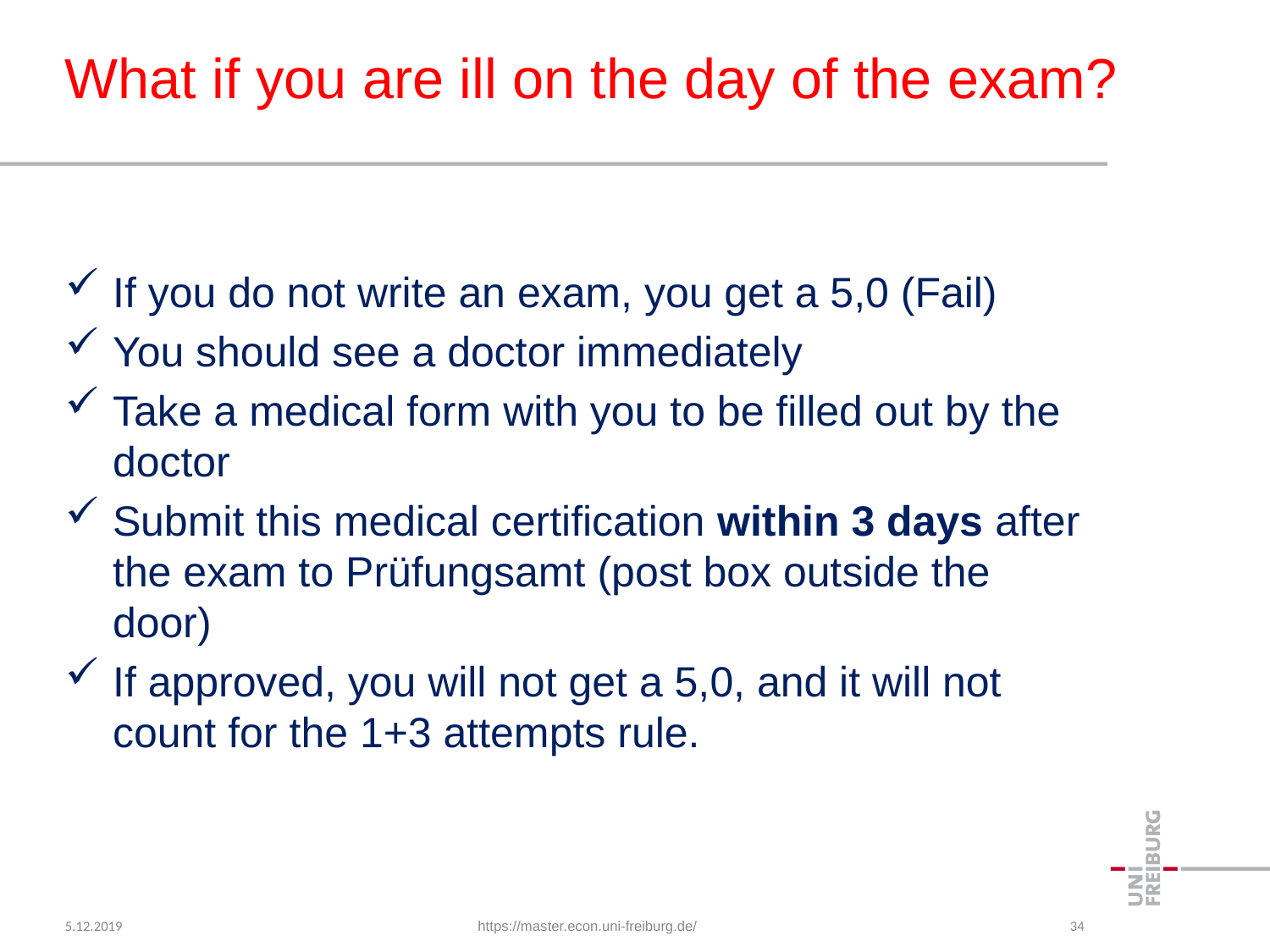

# What if you are ill on the day of the exam?

If you do not write an exam, you get a 5,0 (Fail)
You should see a doctor immediately
Take a medical form with you to be filled out by the doctor
Submit this medical certification within 3 days after the exam to Prüfungsamt (post box outside the door)
If approved, you will not get a 5,0, and it will not count for the 1+3 attempts rule.

5.12.2019
https://master.econ.uni-freiburg.de/
34